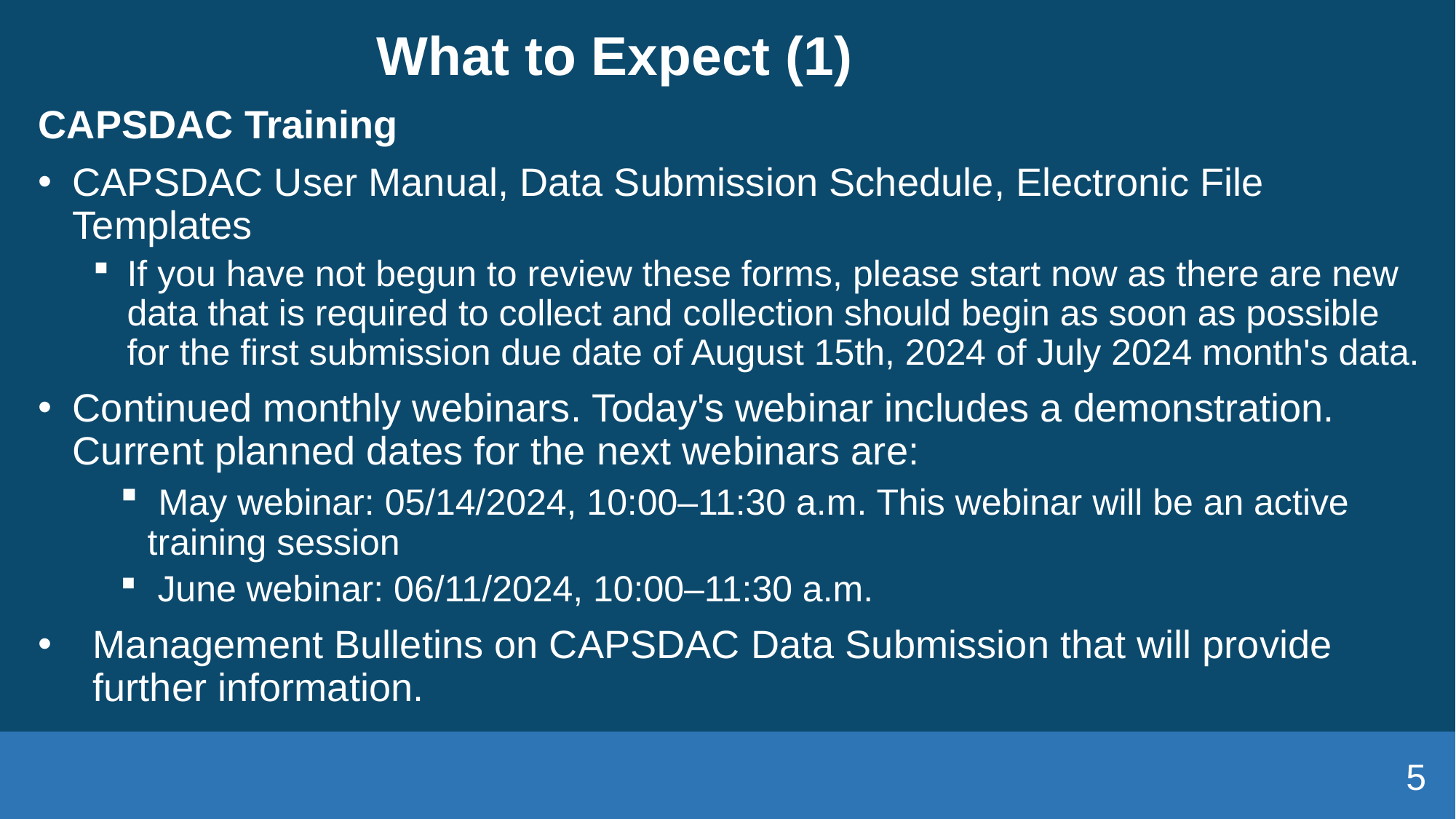

# What to Expect (1)
CAPSDAC Training
CAPSDAC User Manual, Data Submission Schedule, Electronic File Templates
If you have not begun to review these forms, please start now as there are new data that is required to collect and collection should begin as soon as possible for the first submission due date of August 15th, 2024 of July 2024 month's data.
Continued monthly webinars. Today's webinar includes a demonstration. Current planned dates for the next webinars are:
 May webinar: 05/14/2024, 10:00–11:30 a.m. This webinar will be an active training session
 June webinar: 06/11/2024, 10:00–11:30 a.m.
Management Bulletins on CAPSDAC Data Submission that will provide further information.
5